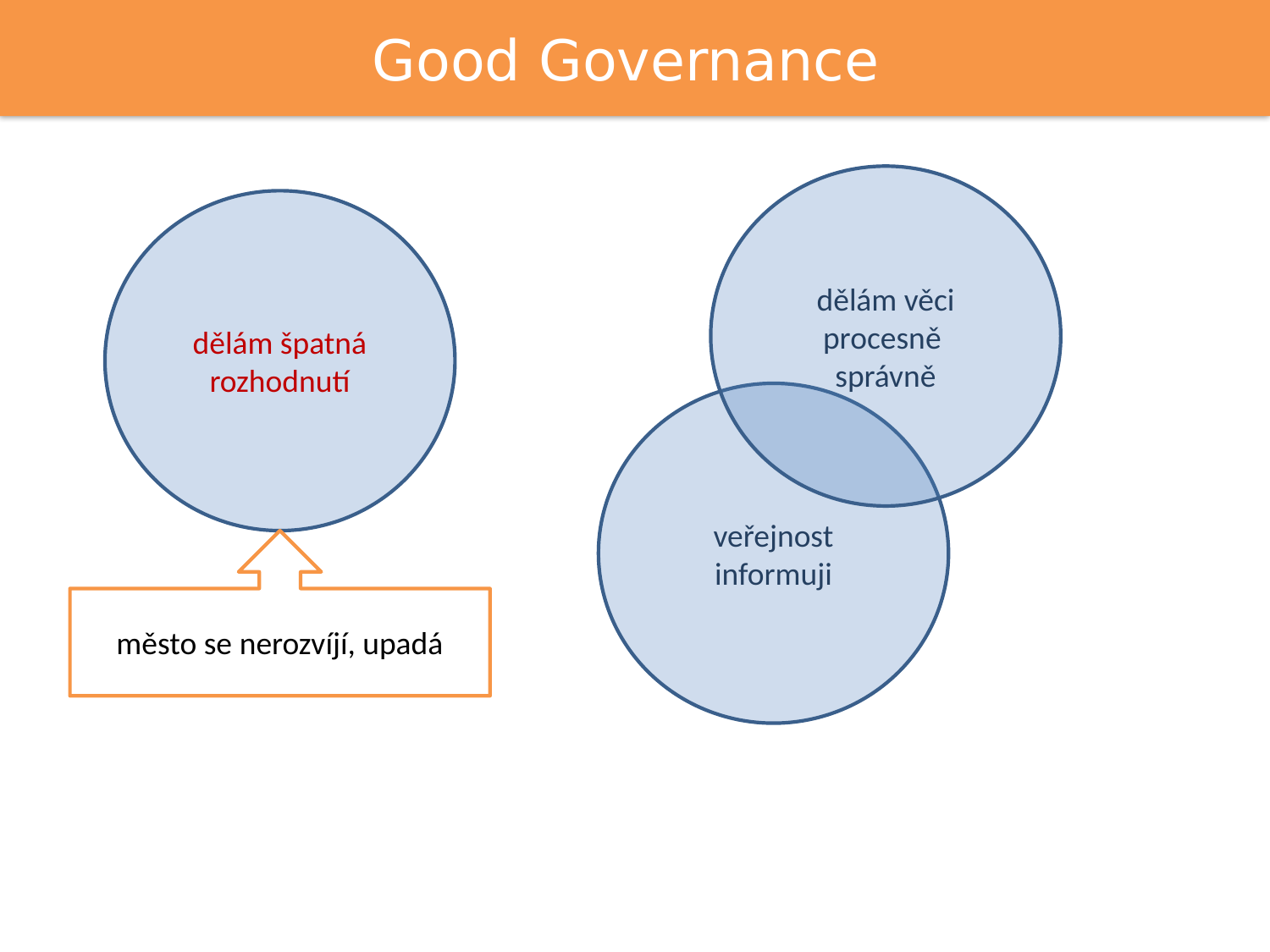

Good Governance
dělám věci procesně  správně
dělám špatná rozhodnutí
veřejnost informuji
město se nerozvíjí, upadá